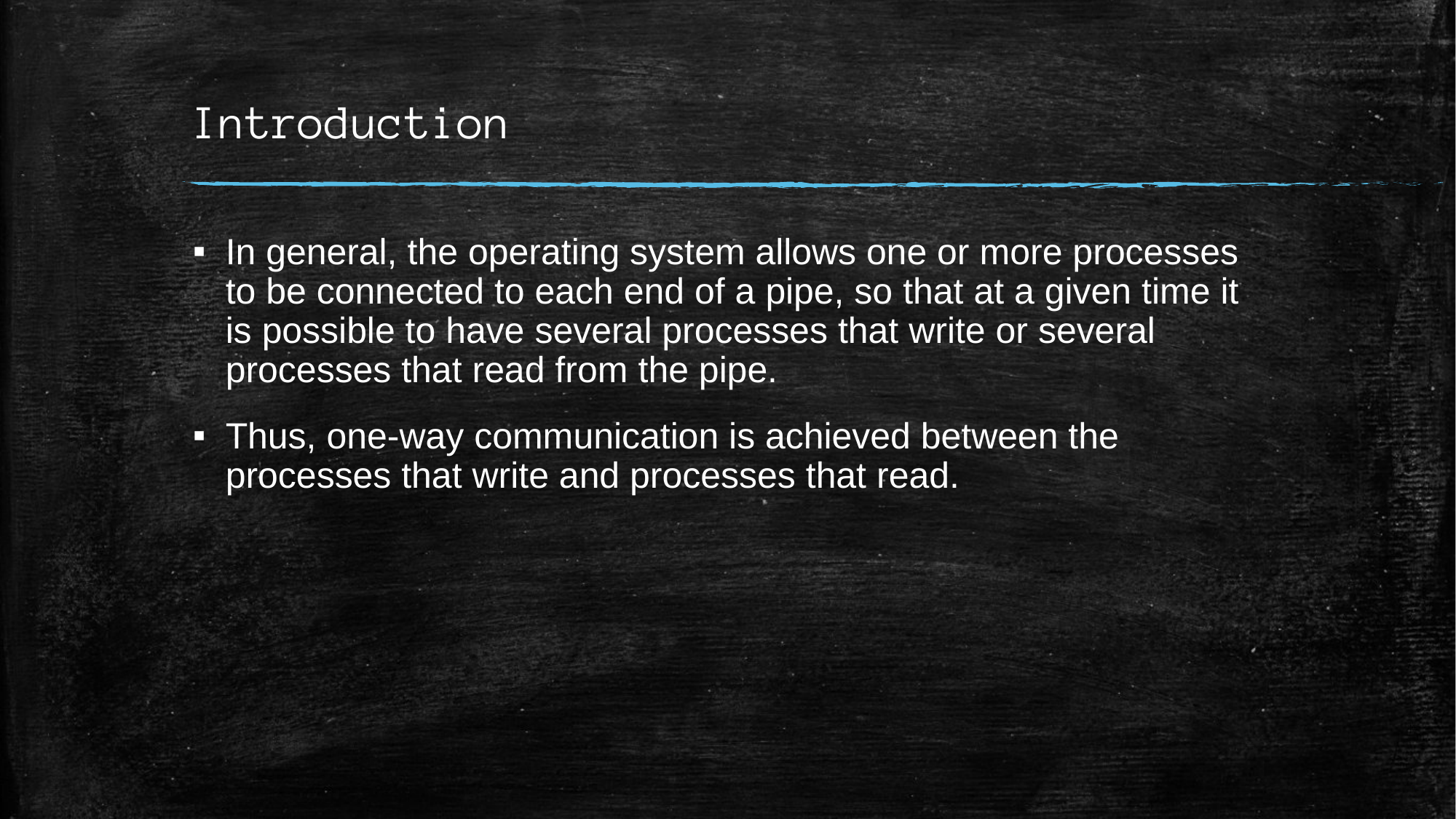

# Introduction
In general, the operating system allows one or more processes to be connected to each end of a pipe, so that at a given time it is possible to have several processes that write or several processes that read from the pipe.
Thus, one-way communication is achieved between the processes that write and processes that read.